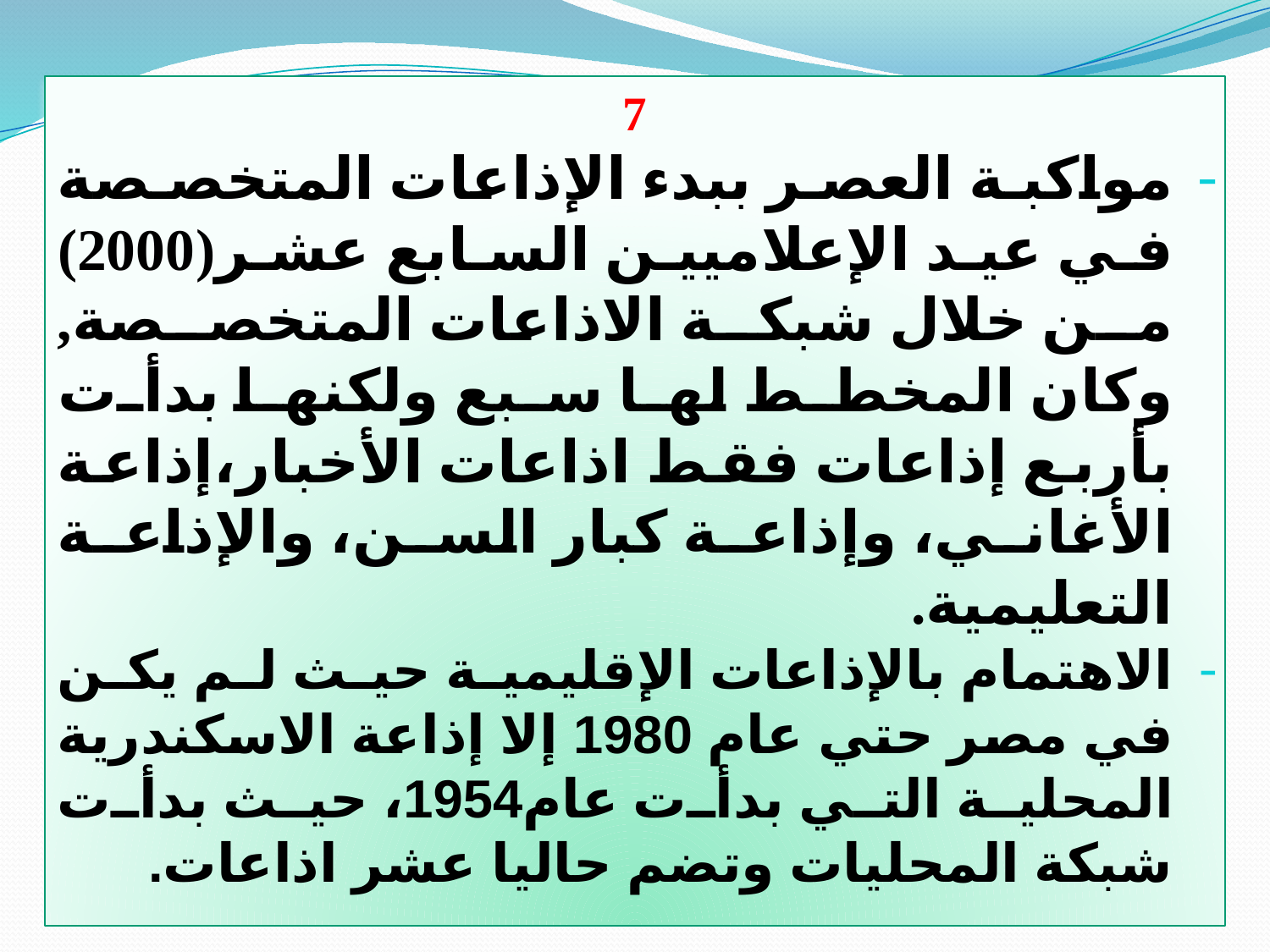

7
مواكبة العصر ببدء الإذاعات المتخصصة في عيد الإعلاميين السابع عشر‏(2000)‏ من خلال شبكة الاذاعات المتخصصة‏,‏ وكان المخطط لها سبع ولكنها بدأت بأربع إذاعات فقط اذاعات الأخبار‏،‏إذاعة الأغاني‏،‏ وإذاعة كبار السن‏،‏ والإذاعة التعليمية‏.‏
الاهتمام بالإذاعات الإقليمية حيث لم يكن في مصر حتي عام ‏1980‏ إلا إذاعة الاسكندرية المحلية التي بدأت عام‏1954،‏ حيث بدأت شبكة المحليات وتضم حاليا عشر اذاعات.